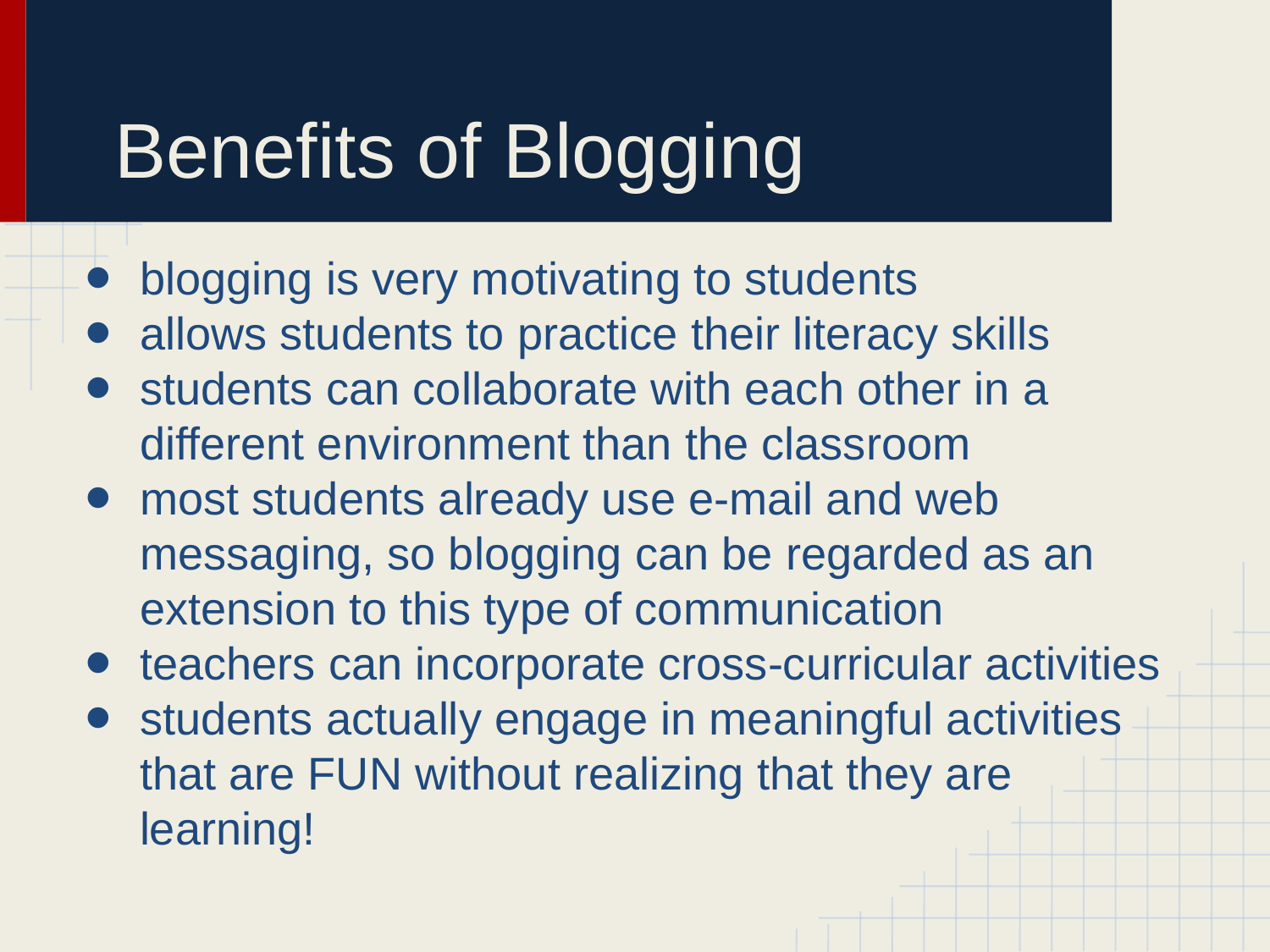

# Benefits of Blogging
blogging is very motivating to students
allows students to practice their literacy skills
students can collaborate with each other in a different environment than the classroom
most students already use e-mail and web messaging, so blogging can be regarded as an extension to this type of communication
teachers can incorporate cross-curricular activities
students actually engage in meaningful activities that are FUN without realizing that they are learning!